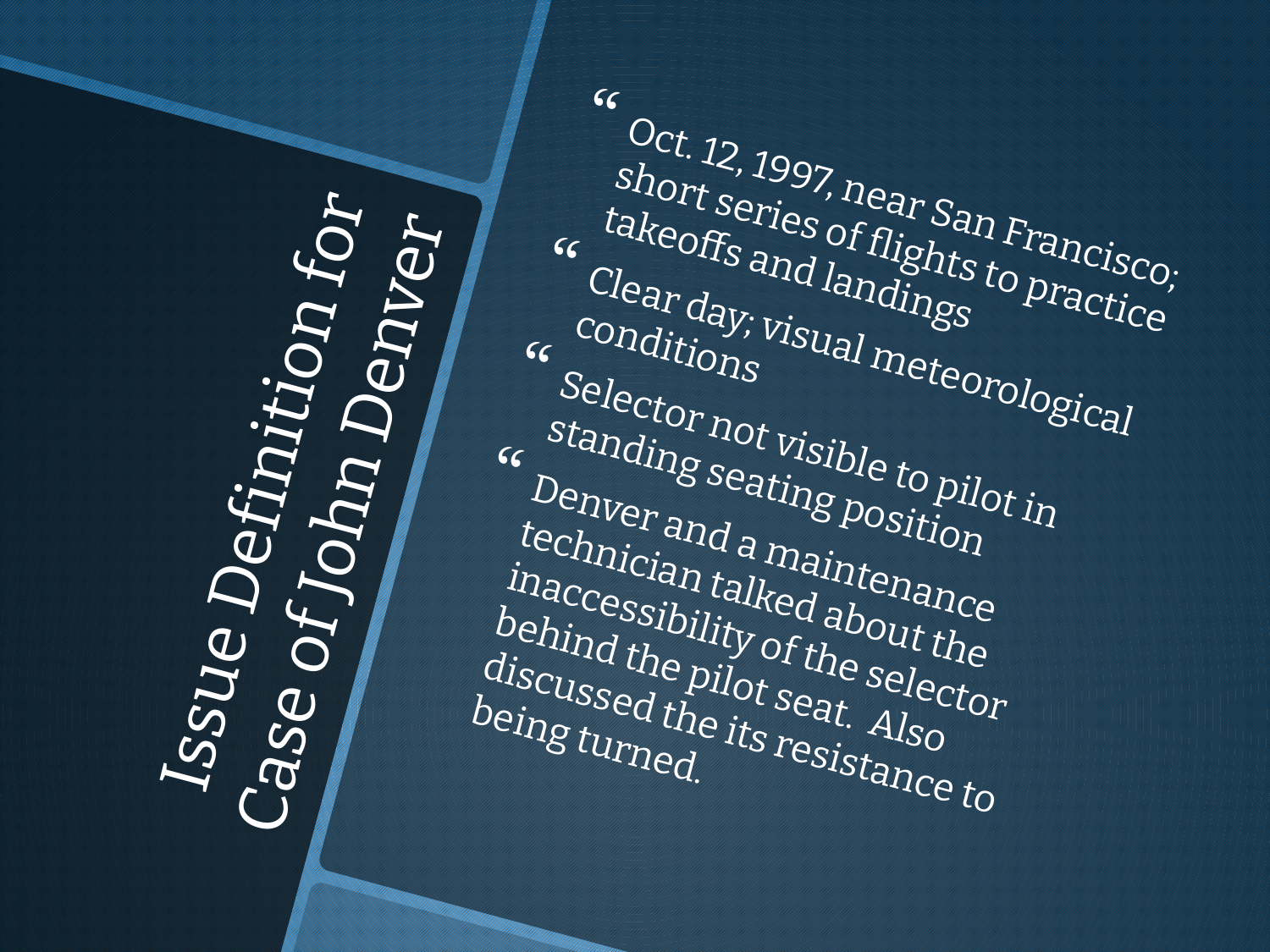

Oct. 12, 1997, near San Francisco; short series of flights to practice takeoffs and landings
Clear day; visual meteorological conditions
Selector not visible to pilot in standing seating position
Denver and a maintenance technician talked about the inaccessibility of the selector behind the pilot seat.  Also discussed the its resistance to being turned.
# Issue Definition for Case of John Denver